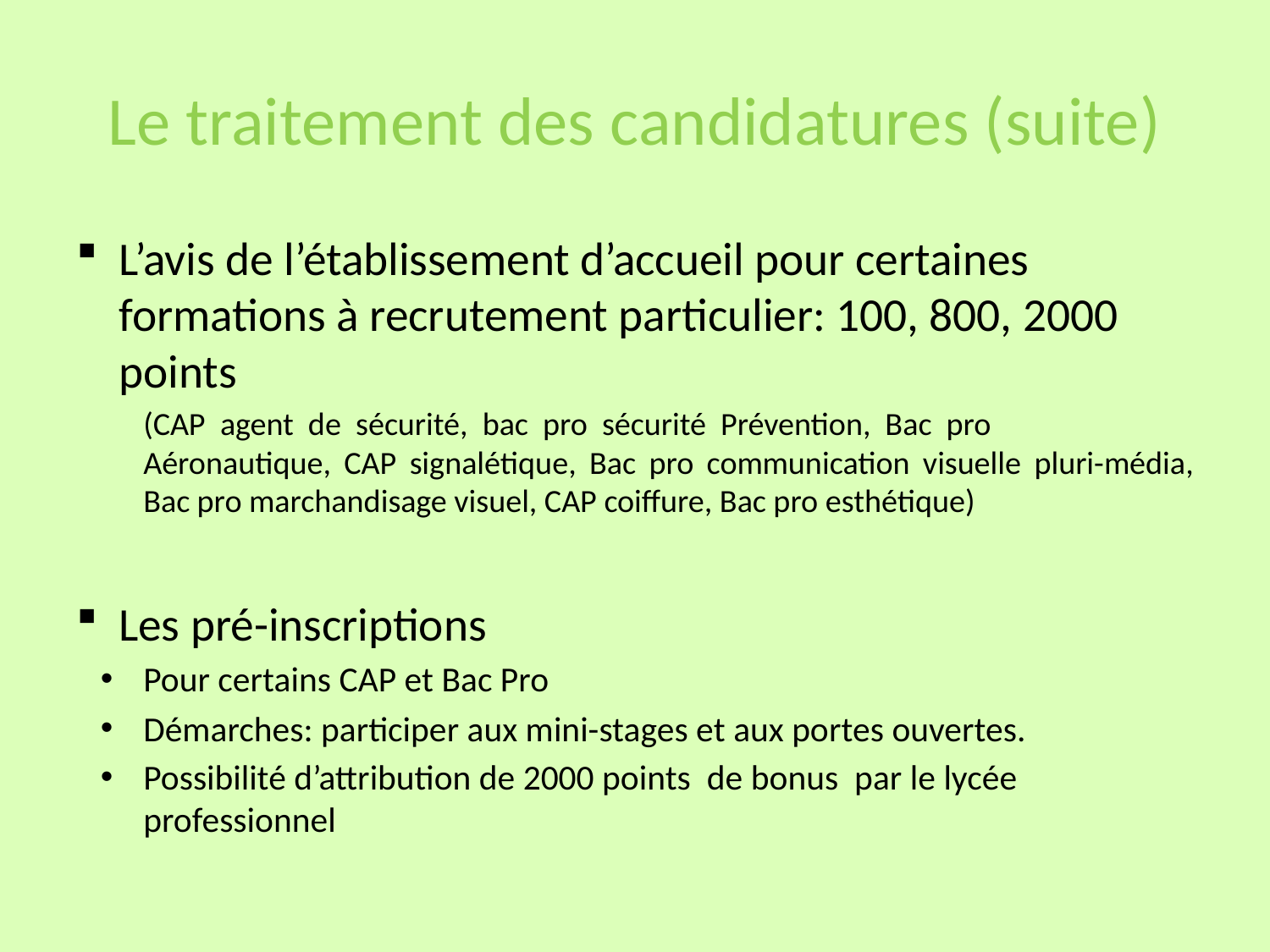

# Le traitement des candidatures (suite)
L’avis de l’établissement d’accueil pour certaines formations à recrutement particulier: 100, 800, 2000 points
(CAP agent de sécurité, bac pro sécurité Prévention, Bac pro               Aéronautique, CAP signalétique, Bac pro communication visuelle pluri-média, Bac pro marchandisage visuel, CAP coiffure, Bac pro esthétique)

Les pré-inscriptions
Pour certains CAP et Bac Pro
Démarches: participer aux mini-stages et aux portes ouvertes.
Possibilité d’attribution de 2000 points  de bonus  par le lycée professionnel